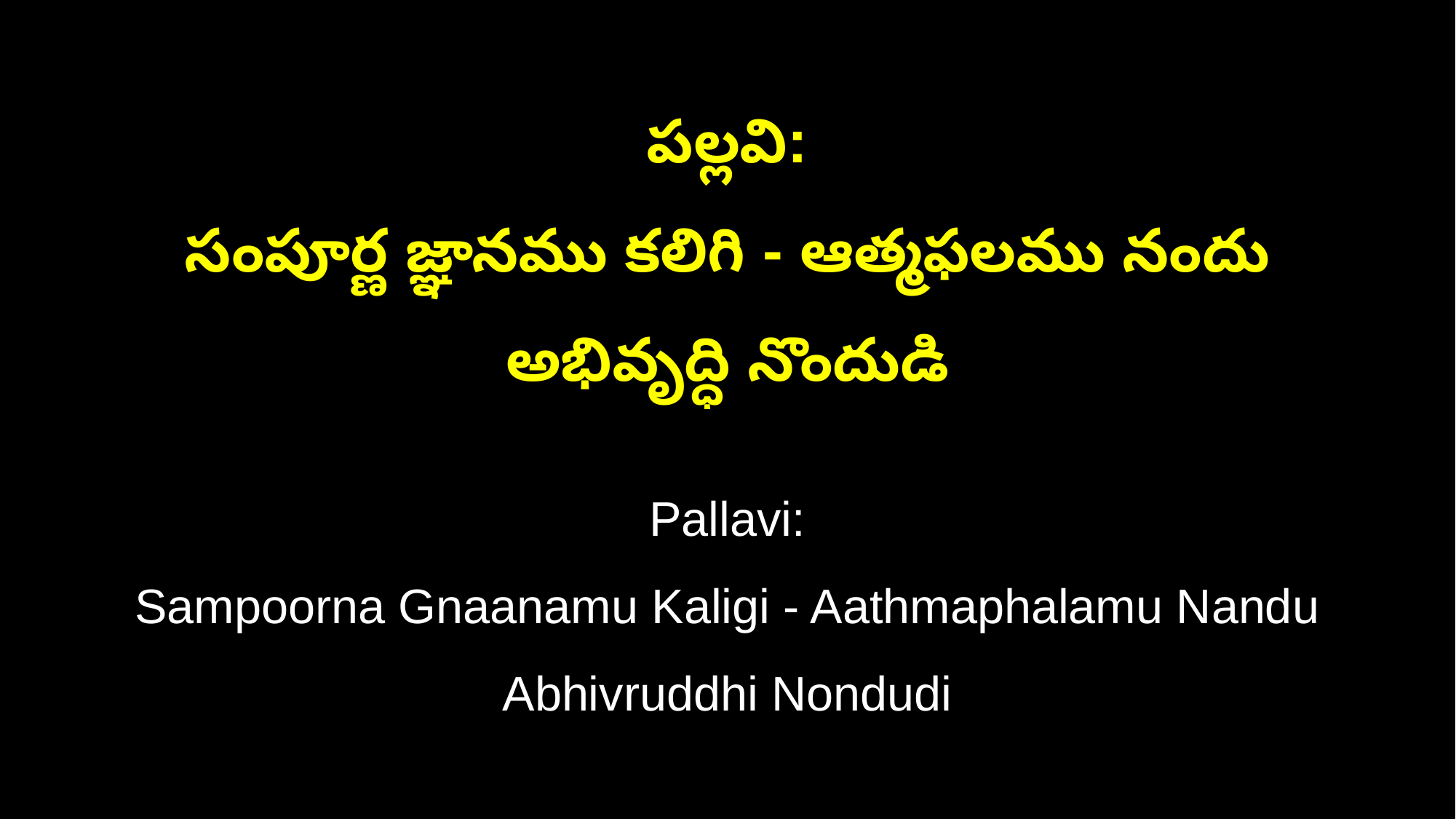

పల్లవి:
సంపూర్ణ జ్ఞానము కలిగి - ఆత్మఫలము నందు అభివృద్ధి నొందుడి
Pallavi:
Sampoorna Gnaanamu Kaligi - Aathmaphalamu Nandu Abhivruddhi Nondudi